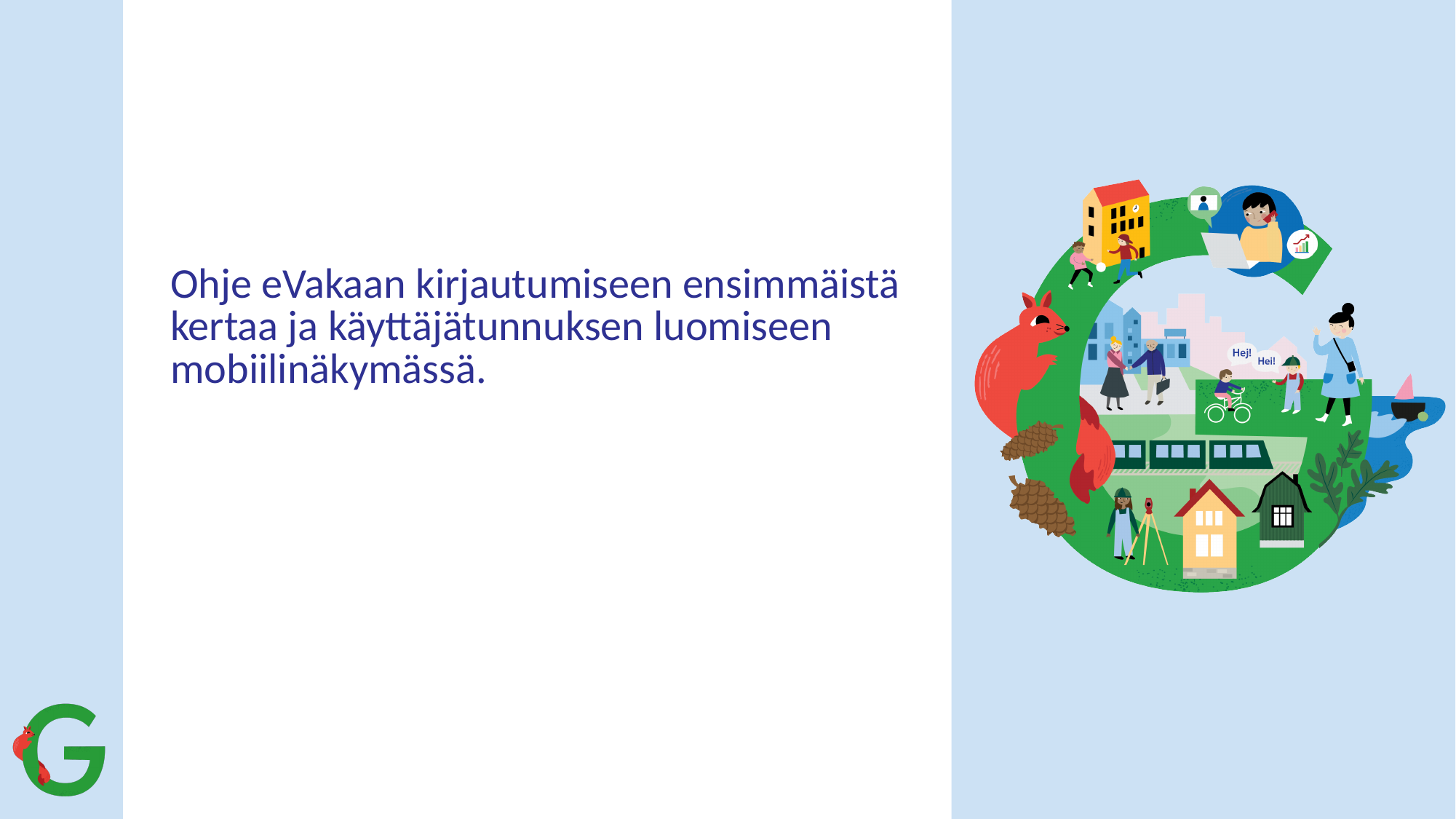

Ohje eVakaan kirjautumiseen ensimmäistä kertaa ja käyttäjätunnuksen luomiseen mobiilinäkymässä.